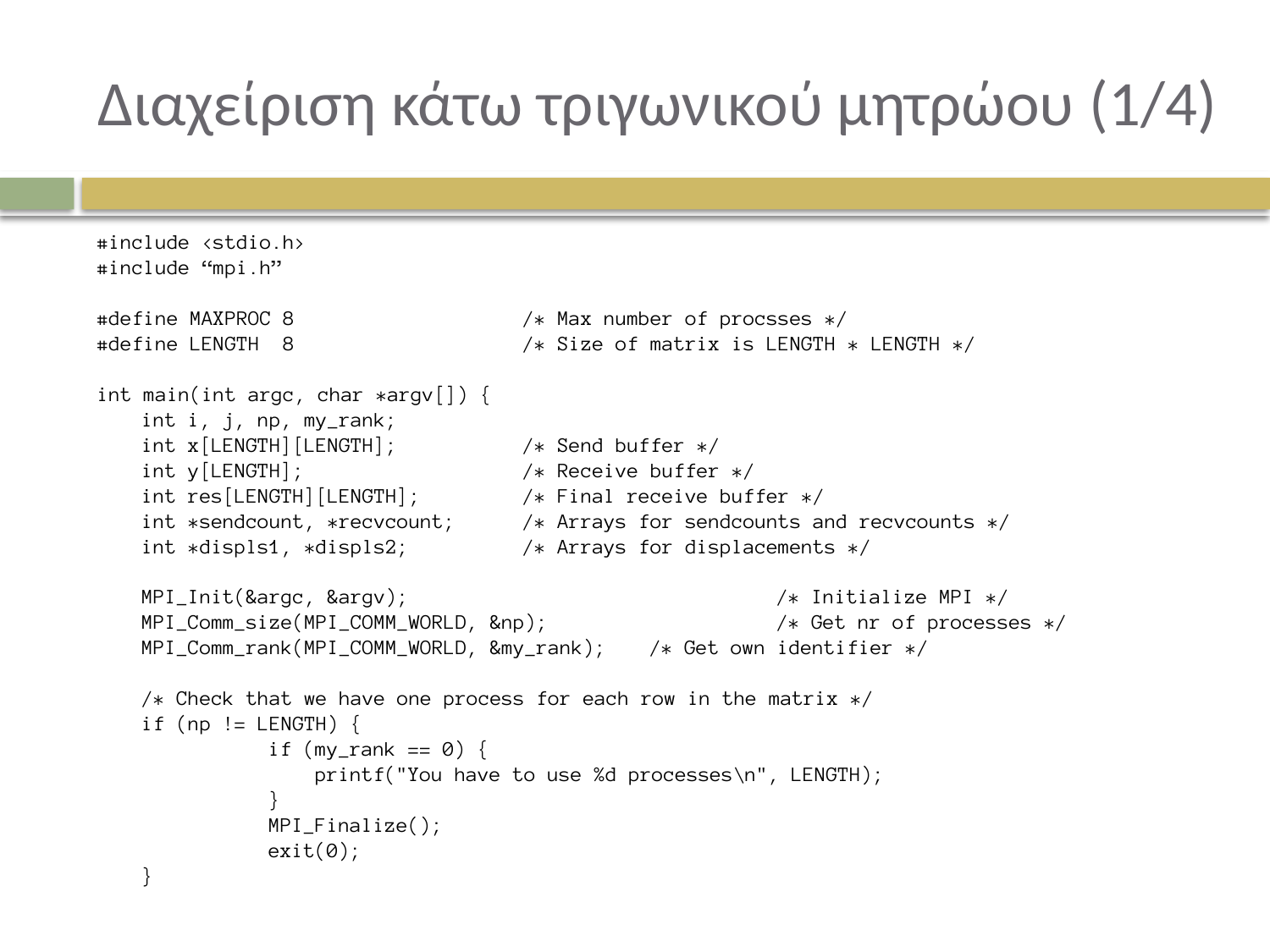

# Διαχείριση κάτω τριγωνικού μητρώου (1/4)
#include <stdio.h>
#include “mpi.h”

#define MAXPROC 8		/* Max number of procsses */
#define LENGTH  8		/* Size of matrix is LENGTH * LENGTH */

int main(int argc, char *argv[]) {
	int i, j, np, my_rank;
	int x[LENGTH][LENGTH];	/* Send buffer */
	int y[LENGTH];		/* Receive buffer */
	int res[LENGTH][LENGTH];	/* Final receive buffer */
	int *sendcount, *recvcount;	/* Arrays for sendcounts and recvcounts */
	int *displs1, *displs2;	/* Arrays for displacements */

	MPI_Init(&argc, &argv);			/* Initialize MPI */
	MPI_Comm_size(MPI_COMM_WORLD, &np);		/* Get nr of processes */
	MPI_Comm_rank(MPI_COMM_WORLD, &my_rank);	/* Get own identifier */

	/* Check that we have one process for each row in the matrix */
	if (np != LENGTH) {
		if (my_rank == 0) {
		    printf("You have to use %d processes\n", LENGTH);
		}
		MPI_Finalize();
		exit(0);
	}